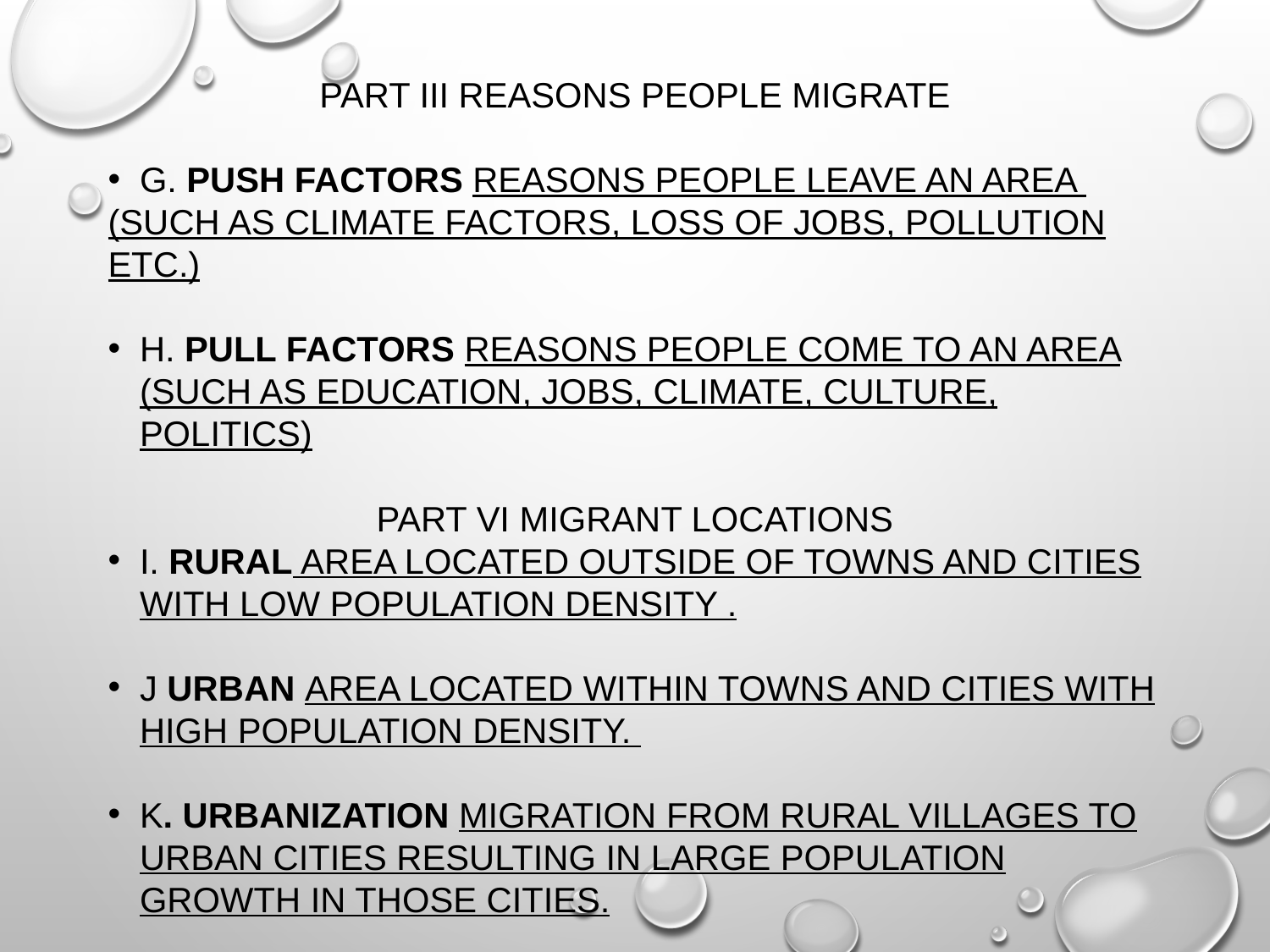

Part III Reasons people migrate

G. Push Factors reasons people leave an area
(such as climate factors, loss of jobs, pollution etc.)

H. Pull Factors reasons people come to an area (such as education, jobs, climate, culture, politics)

Part VI Migrant Locations
I. Rural area located outside of towns and cities with low population density .

J Urban area located within towns and cities with high population density.

K. Urbanization migration from rural villages to urban cities resulting in large population growth in those cities.